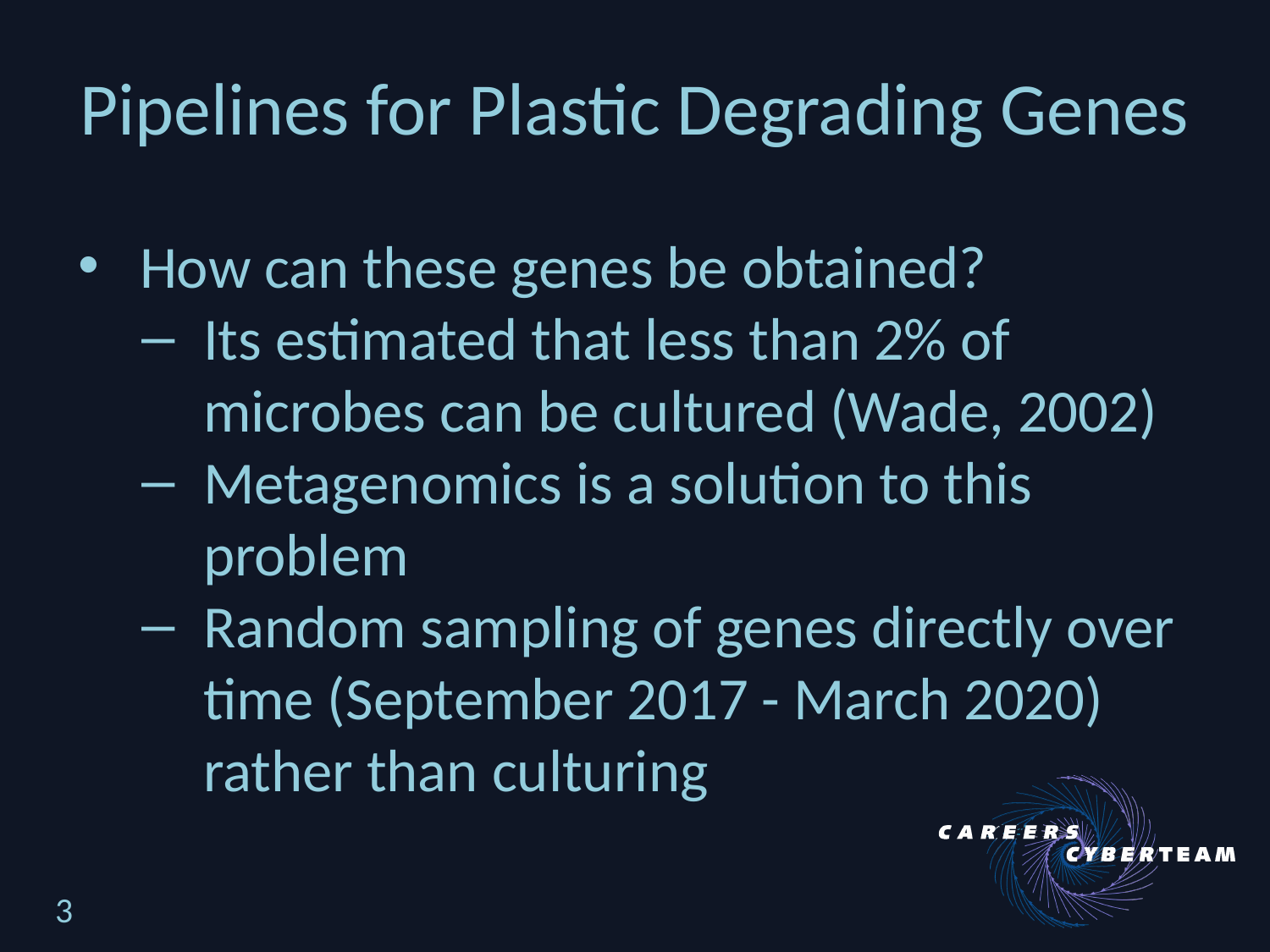

# Pipelines for Plastic Degrading Genes
How can these genes be obtained?
Its estimated that less than 2% of microbes can be cultured (Wade, 2002)
Metagenomics is a solution to this problem
Random sampling of genes directly over time (September 2017 - March 2020) rather than culturing
3